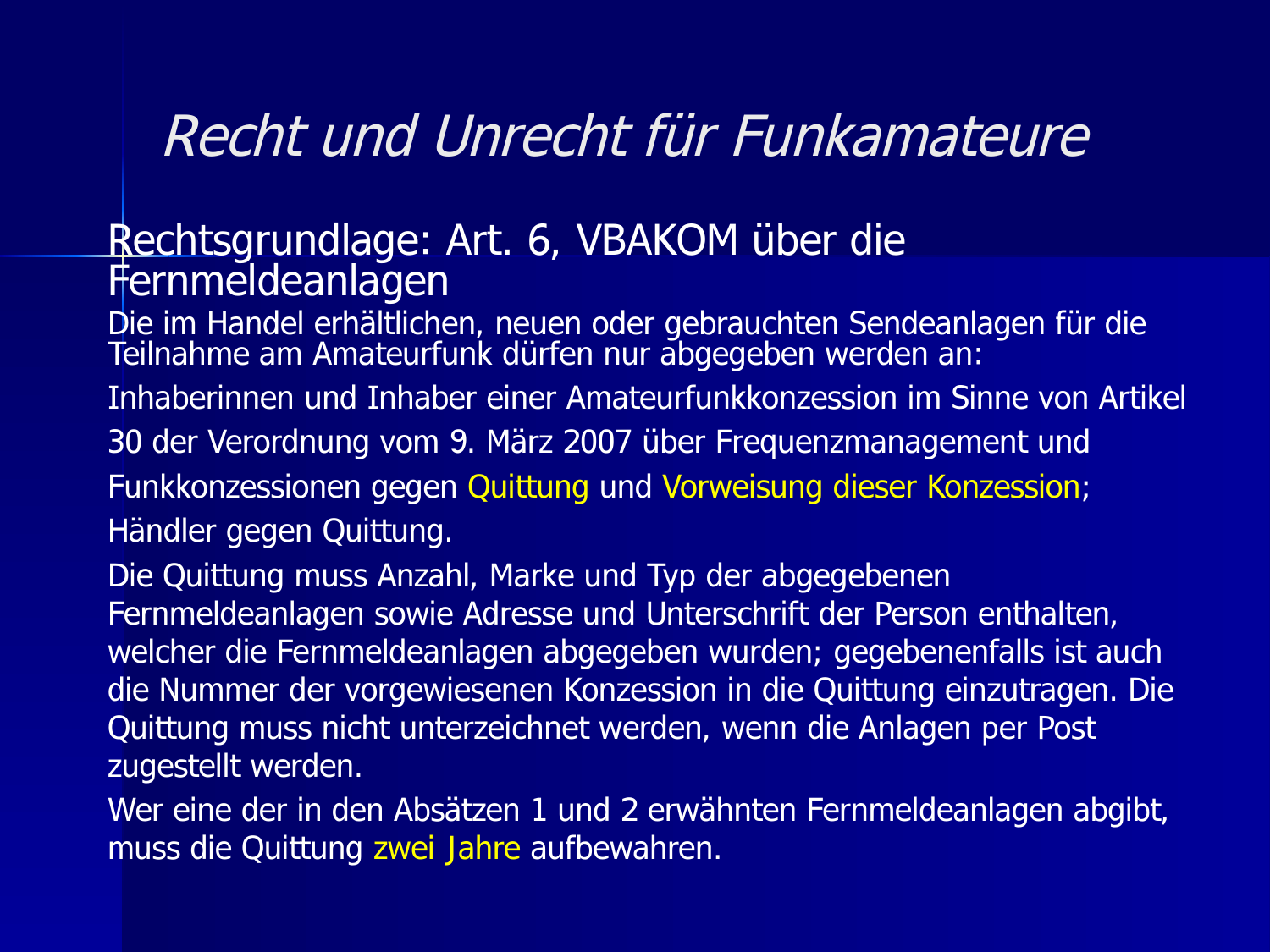

Recht und Unrecht für Funkamateure
Rechtsgrundlage: Art. 6, VBAKOM über die Fernmeldeanlagen
Die im Handel erhältlichen, neuen oder gebrauchten Sendeanlagen für die
Teilnahme am Amateurfunk dürfen nur abgegeben werden an:
Inhaberinnen und Inhaber einer Amateurfunkkonzession im Sinne von Artikel
30 der Verordnung vom 9. März 2007 über Frequenzmanagement und
Funkkonzessionen gegen Quittung und Vorweisung dieser Konzession;
Händler gegen Quittung.
Die Quittung muss Anzahl, Marke und Typ der abgegebenen Fernmeldeanlagen sowie Adresse und Unterschrift der Person enthalten, welcher die Fernmeldeanlagen abgegeben wurden; gegebenenfalls ist auch die Nummer der vorgewiesenen Konzession in die Quittung einzutragen. Die Quittung muss nicht unterzeichnet werden, wenn die Anlagen per Post zugestellt werden.
Wer eine der in den Absätzen 1 und 2 erwähnten Fernmeldeanlagen abgibt, muss die Quittung zwei Jahre aufbewahren.